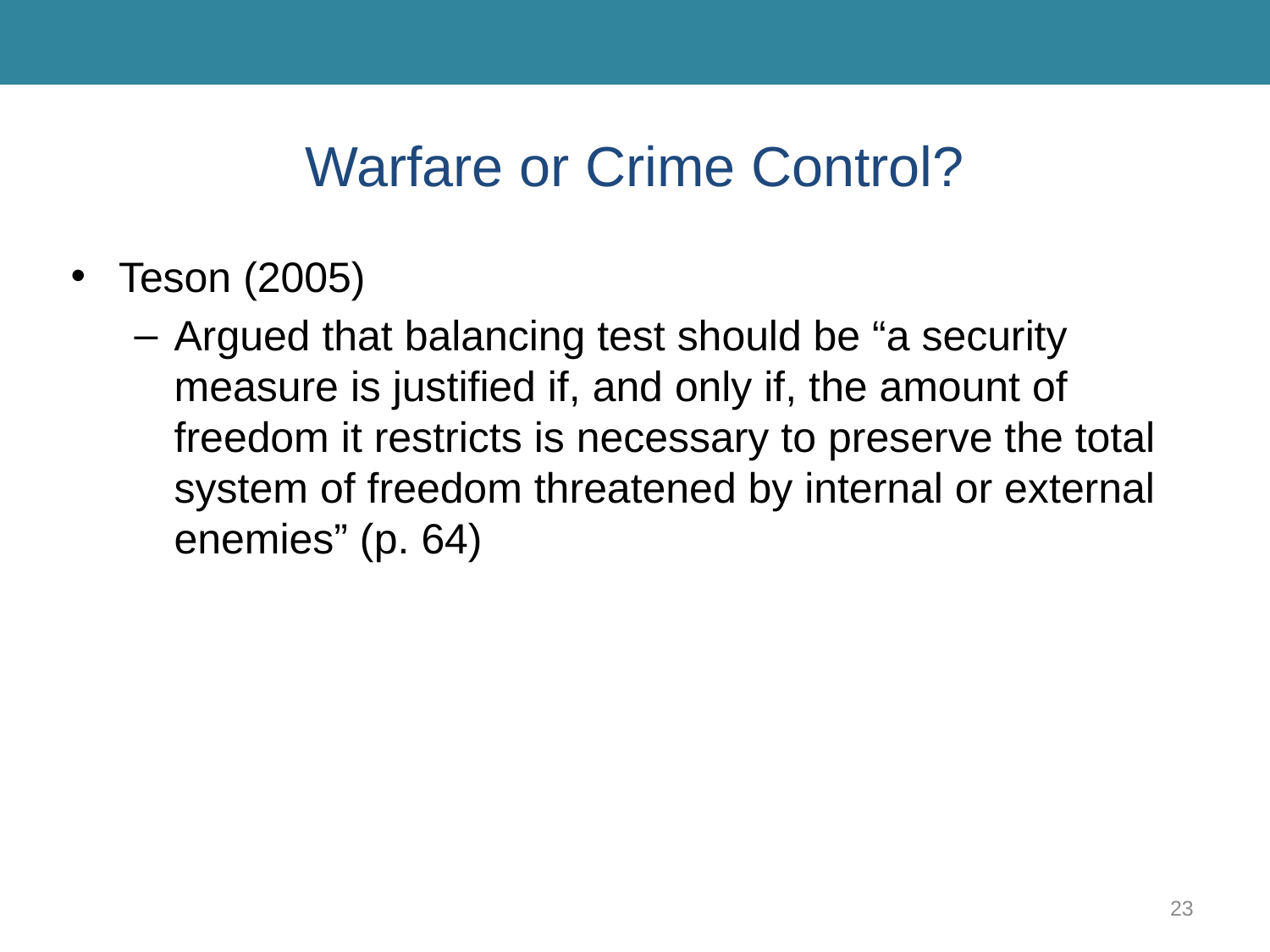

# Warfare or Crime Control?
Teson (2005)
Argued that balancing test should be “a security measure is justified if, and only if, the amount of freedom it restricts is necessary to preserve the total system of freedom threatened by internal or external enemies” (p. 64)
23